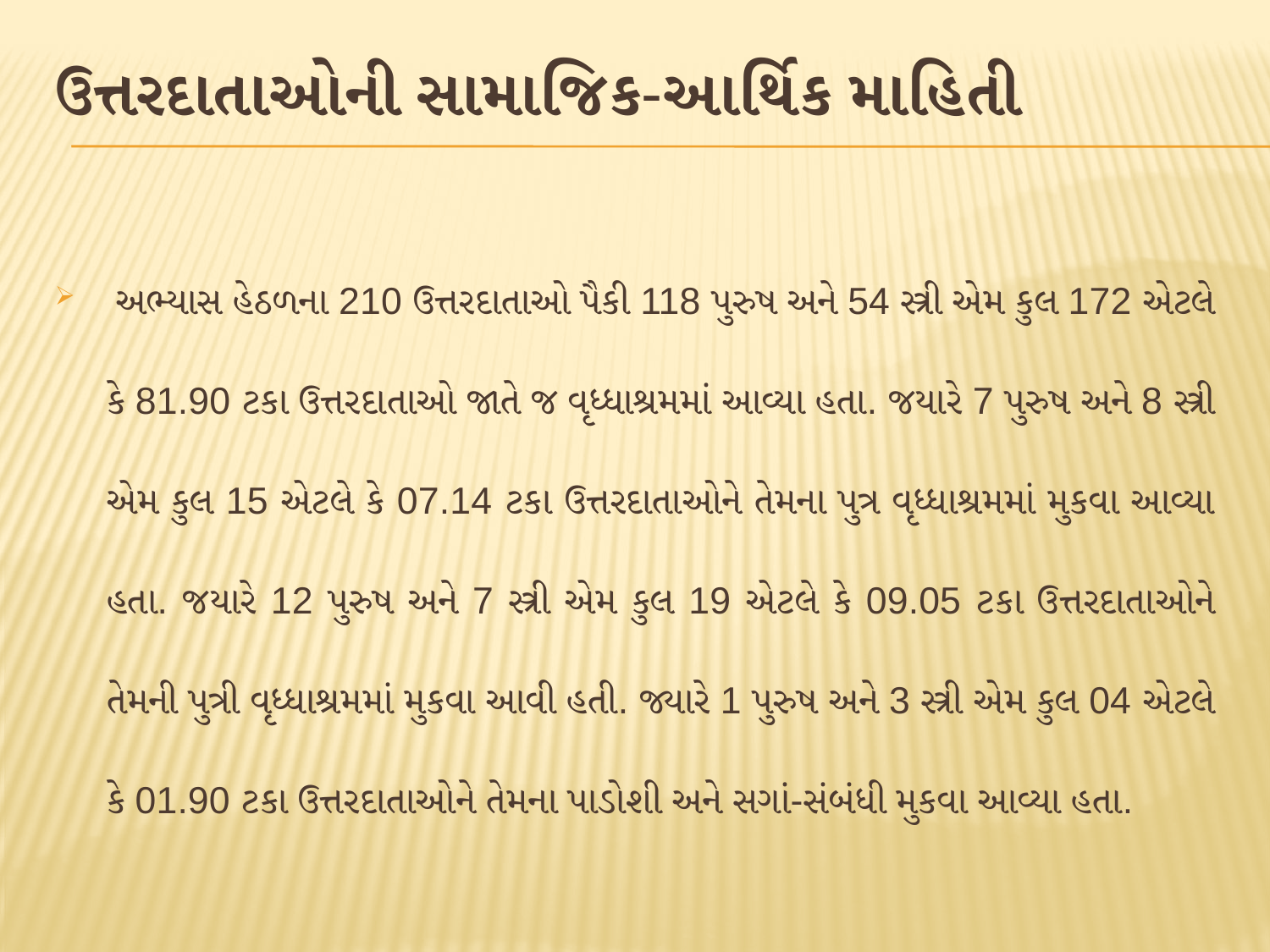

# ઉત્તરદાતાઓની સામાજિક-આર્થિક માહિતી
 અભ્યાસ હેઠળના 210 ઉત્તરદાતાઓ પૈકી 118 પુરુષ અને 54 સ્ત્રી એમ કુલ 172 એટલે કે 81.90 ટકા ઉત્તરદાતાઓ જાતે જ વૃધ્ધાશ્રમમાં આવ્યા હતા. જયારે 7 પુરુષ અને 8 સ્ત્રી એમ કુલ 15 એટલે કે 07.14 ટકા ઉત્તરદાતાઓને તેમના પુત્ર વૃધ્ધાશ્રમમાં મુકવા આવ્યા હતા. જયારે 12 પુરુષ અને 7 સ્ત્રી એમ કુલ 19 એટલે કે 09.05 ટકા ઉત્તરદાતાઓને તેમની પુત્રી વૃધ્ધાશ્રમમાં મુકવા આવી હતી. જ્યારે 1 પુરુષ અને 3 સ્ત્રી એમ કુલ 04 એટલે કે 01.90 ટકા ઉત્તરદાતાઓને તેમના પાડોશી અને સગાં-સંબંધી મુકવા આવ્યા હતા.